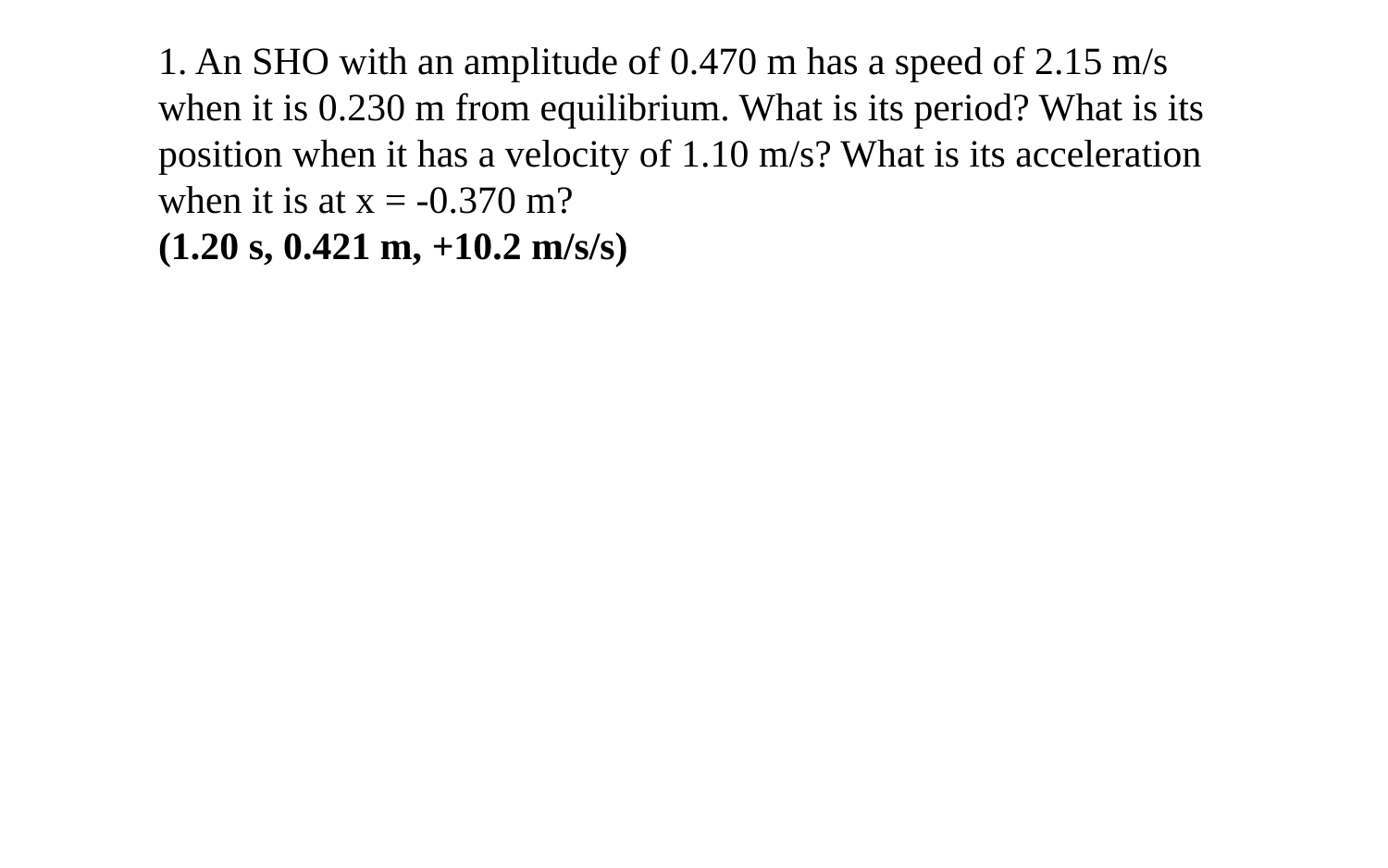

1. An SHO with an amplitude of 0.470 m has a speed of 2.15 m/s when it is 0.230 m from equilibrium. What is its period? What is its position when it has a velocity of 1.10 m/s? What is its acceleration when it is at x = -0.370 m?
(1.20 s, 0.421 m, +10.2 m/s/s)